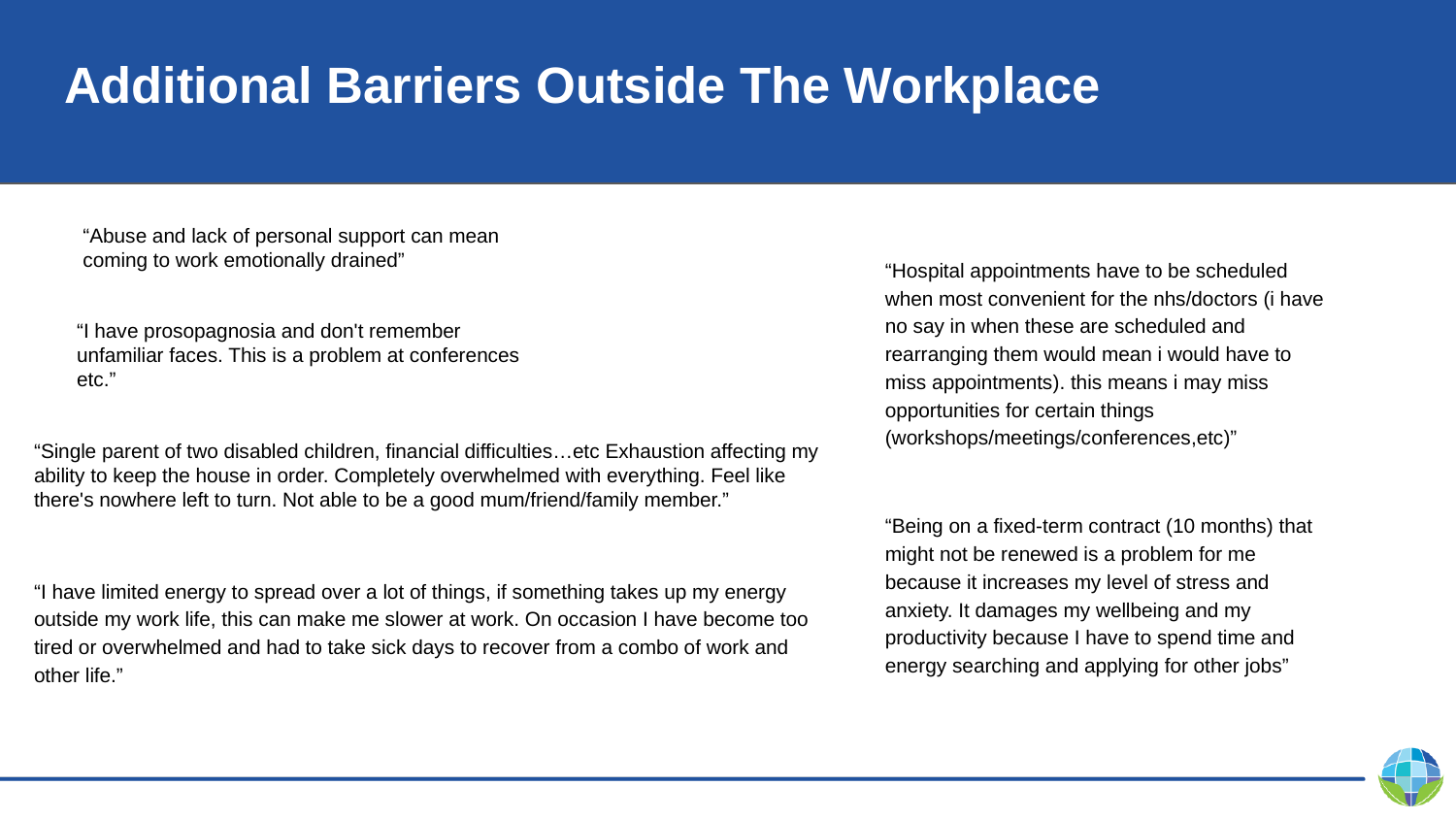

# Additional Barriers Outside The Workplace
“Abuse and lack of personal support can mean coming to work emotionally drained”
“Hospital appointments have to be scheduled when most convenient for the nhs/doctors (i have no say in when these are scheduled and rearranging them would mean i would have to miss appointments). this means i may miss opportunities for certain things (workshops/meetings/conferences,etc)”
“I have prosopagnosia and don't remember unfamiliar faces. This is a problem at conferences etc.”
“Single parent of two disabled children, financial difficulties…etc Exhaustion affecting my ability to keep the house in order. Completely overwhelmed with everything. Feel like there's nowhere left to turn. Not able to be a good mum/friend/family member.”
“Being on a fixed-term contract (10 months) that might not be renewed is a problem for me because it increases my level of stress and anxiety. It damages my wellbeing and my productivity because I have to spend time and energy searching and applying for other jobs”
“I have limited energy to spread over a lot of things, if something takes up my energy outside my work life, this can make me slower at work. On occasion I have become too tired or overwhelmed and had to take sick days to recover from a combo of work and other life.”